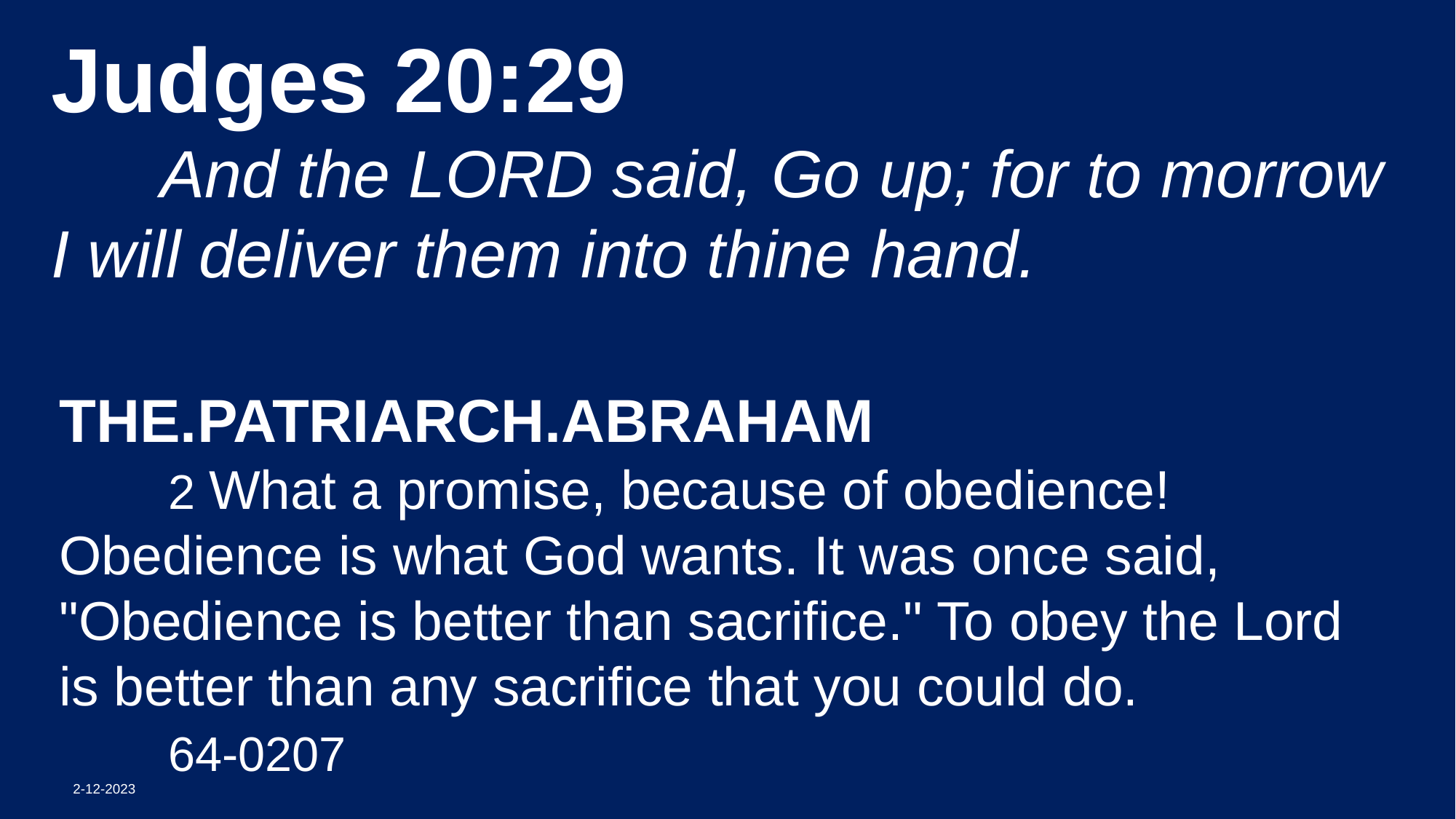

Judges 20:29
	And the LORD said, Go up; for to morrow I will deliver them into thine hand.
THE.PATRIARCH.ABRAHAM
	2 What a promise, because of obedience! Obedience is what God wants. It was once said, "Obedience is better than sacrifice." To obey the Lord is better than any sacrifice that you could do.				64-0207
The Glorious Church Arising
2-12-2023
49